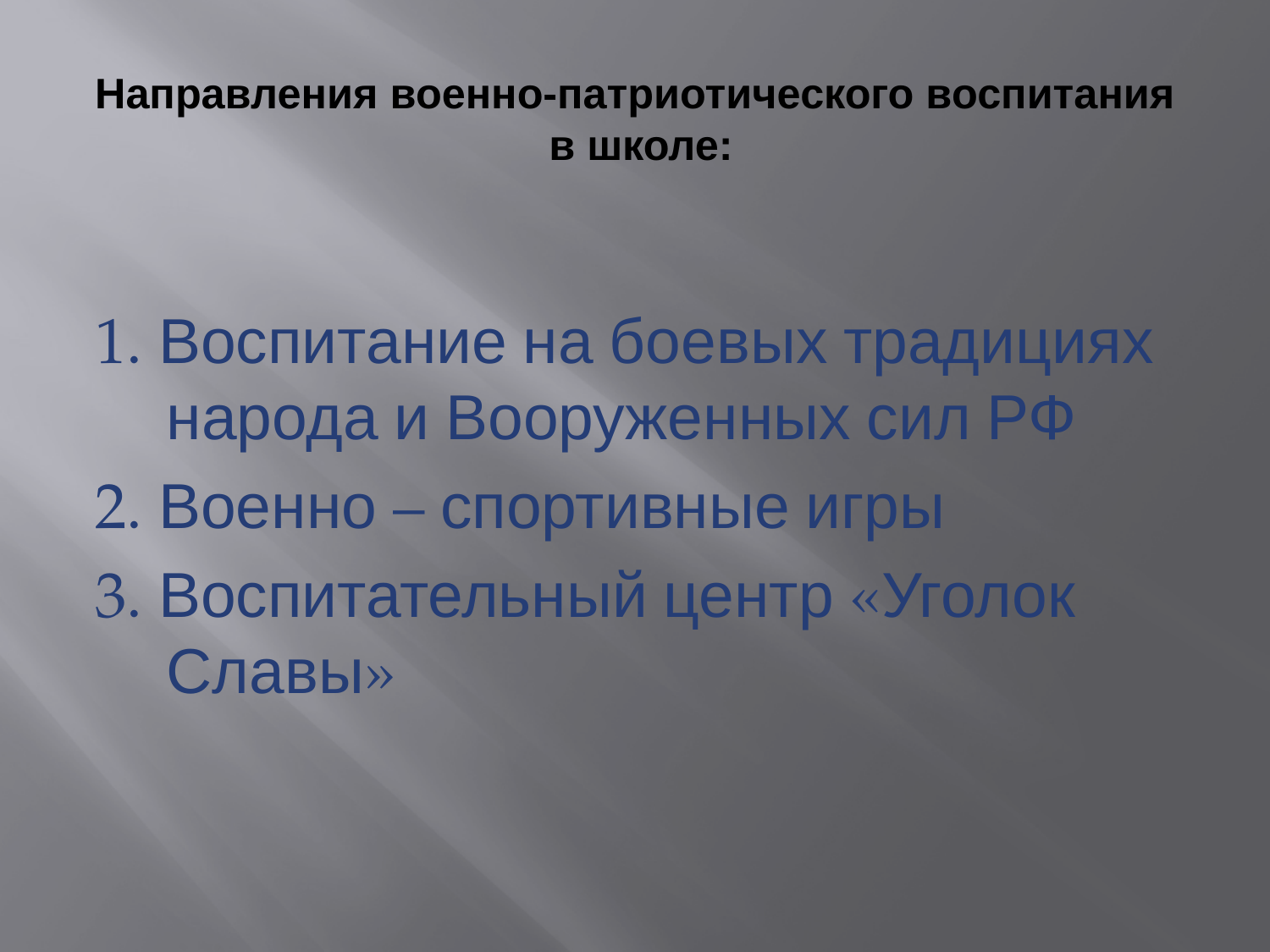

# Направления военно-патриотического воспитания в школе:

1. Воспитание на боевых традициях народа и Вооруженных сил РФ
2. Военно – спортивные игры
3. Воспитательный центр «Уголок Славы»